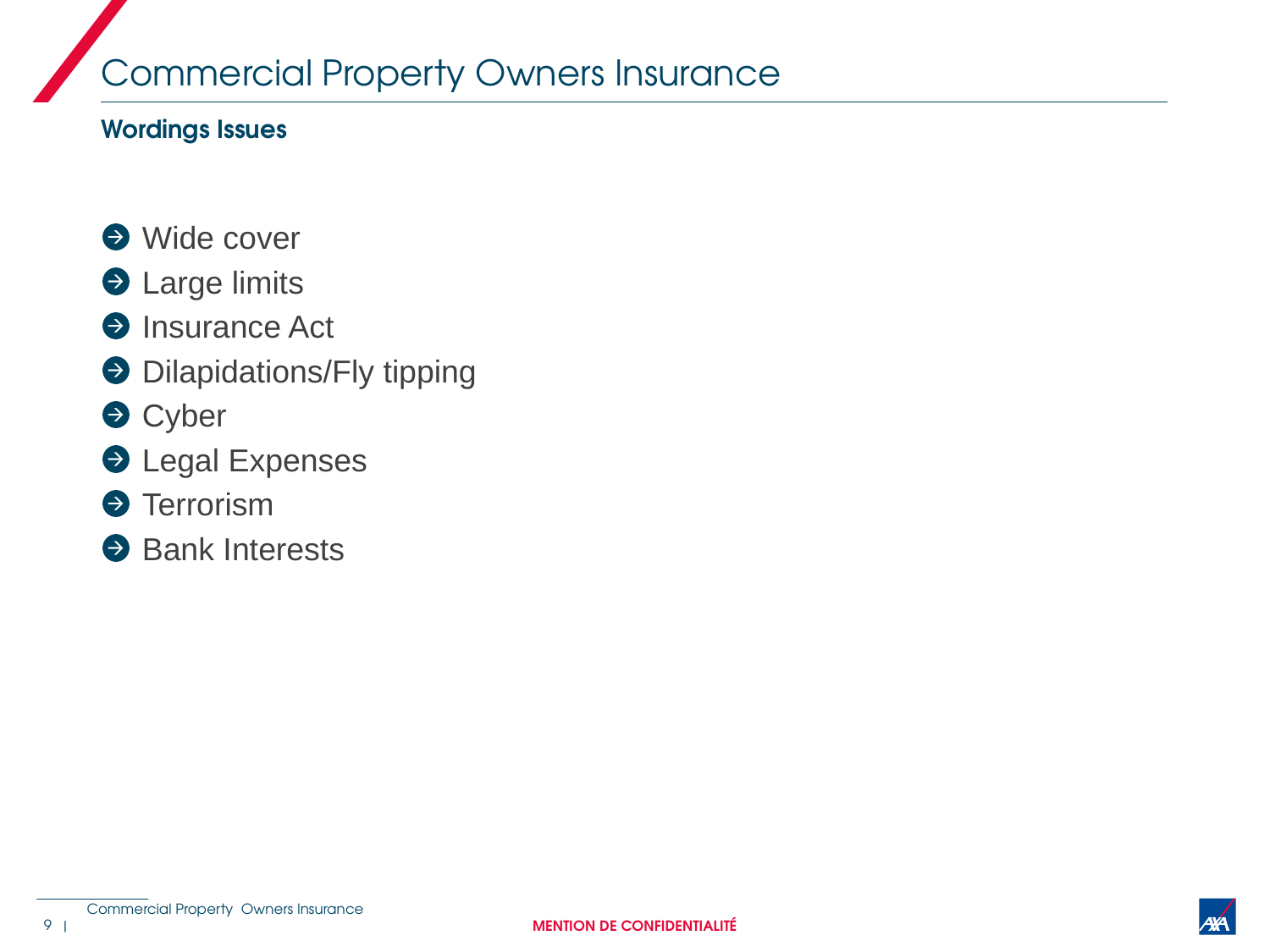

# Commercial Property Owners Insurance
Wordings Issues
Wide cover
Large limits
Insurance Act
Dilapidations/Fly tipping
Cyber
Legal Expenses
Terrorism
Bank Interests
9   |
MENTION DE CONFIDENTIALITÉ
Commercial Property  Owners Insurance